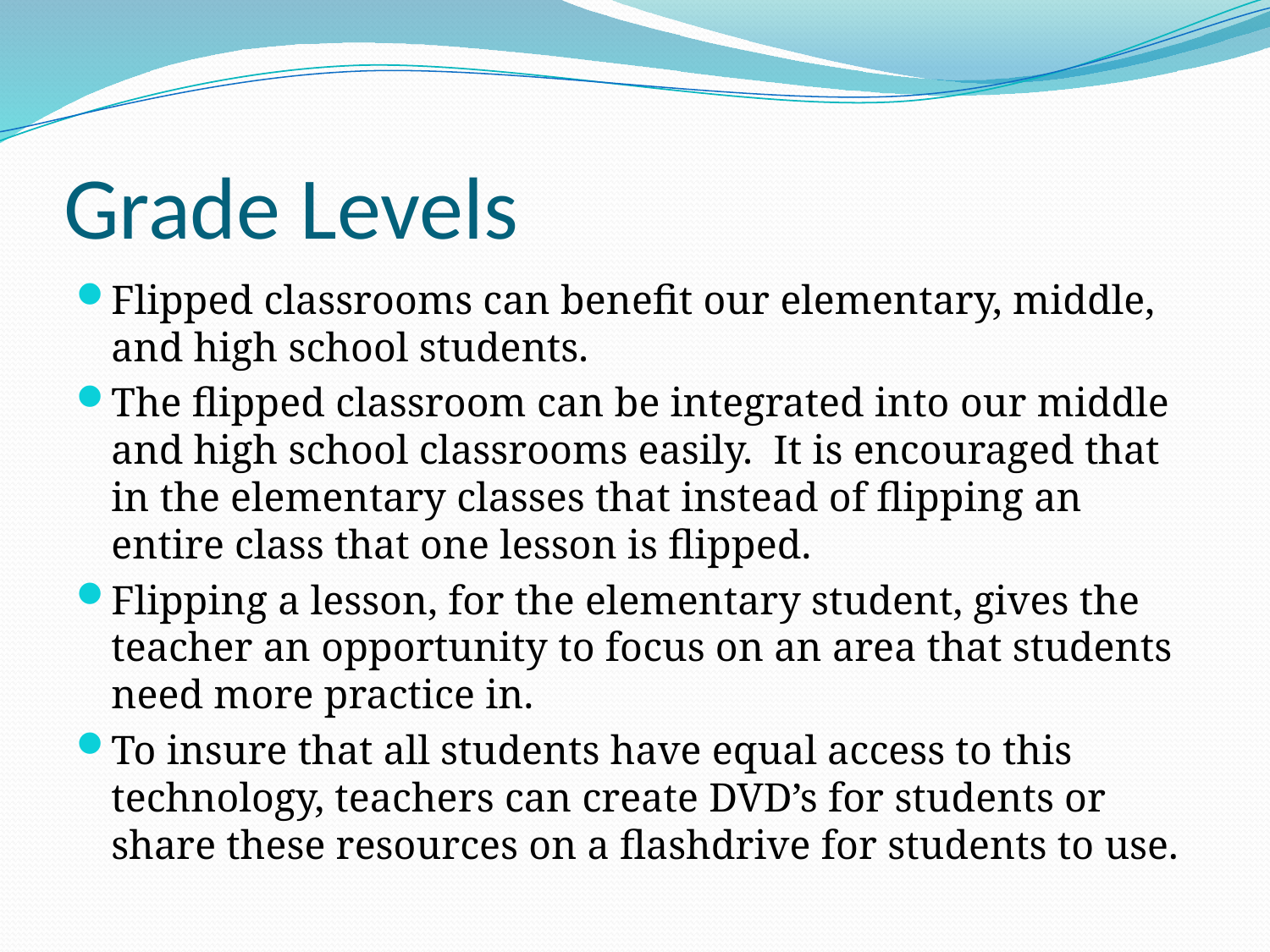

# Grade Levels
Flipped classrooms can benefit our elementary, middle, and high school students.
The flipped classroom can be integrated into our middle and high school classrooms easily.  It is encouraged that in the elementary classes that instead of flipping an entire class that one lesson is flipped.
Flipping a lesson, for the elementary student, gives the teacher an opportunity to focus on an area that students need more practice in.
To insure that all students have equal access to this technology, teachers can create DVD’s for students or share these resources on a flashdrive for students to use.